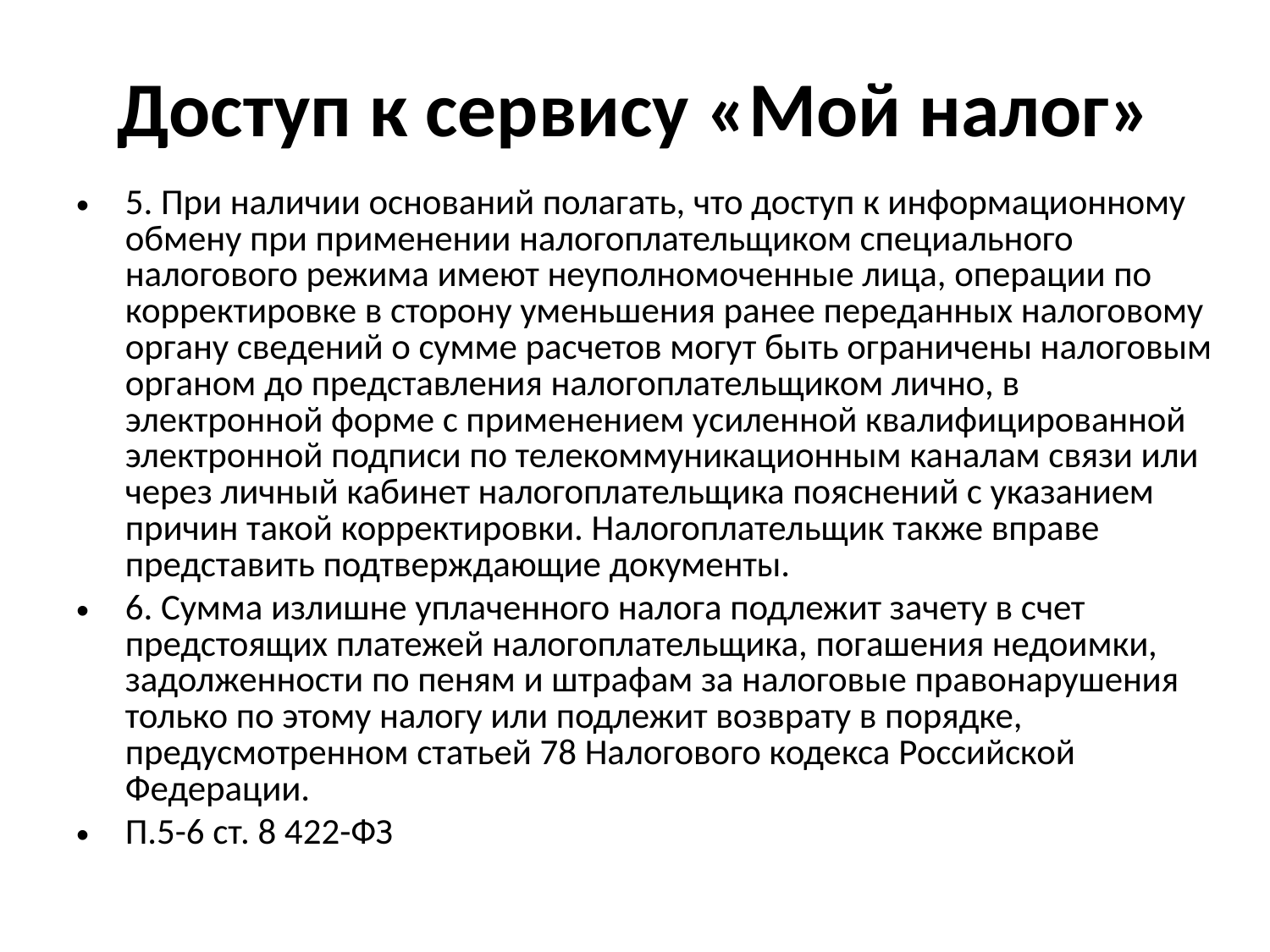

# Доступ к сервису «Мой налог»

5. При наличии оснований полагать, что доступ к информационному обмену при применении налогоплательщиком специального налогового режима имеют неуполномоченные лица, операции по корректировке в сторону уменьшения ранее переданных налоговому органу сведений о сумме расчетов могут быть ограничены налоговым органом до представления налогоплательщиком лично, в электронной форме с применением усиленной квалифицированной электронной подписи по телекоммуникационным каналам связи или через личный кабинет налогоплательщика пояснений с указанием причин такой корректировки. Налогоплательщик также вправе представить подтверждающие документы.
6. Сумма излишне уплаченного налога подлежит зачету в счет предстоящих платежей налогоплательщика, погашения недоимки, задолженности по пеням и штрафам за налоговые правонарушения только по этому налогу или подлежит возврату в порядке, предусмотренном статьей 78 Налогового кодекса Российской Федерации.
П.5-6 ст. 8 422-ФЗ